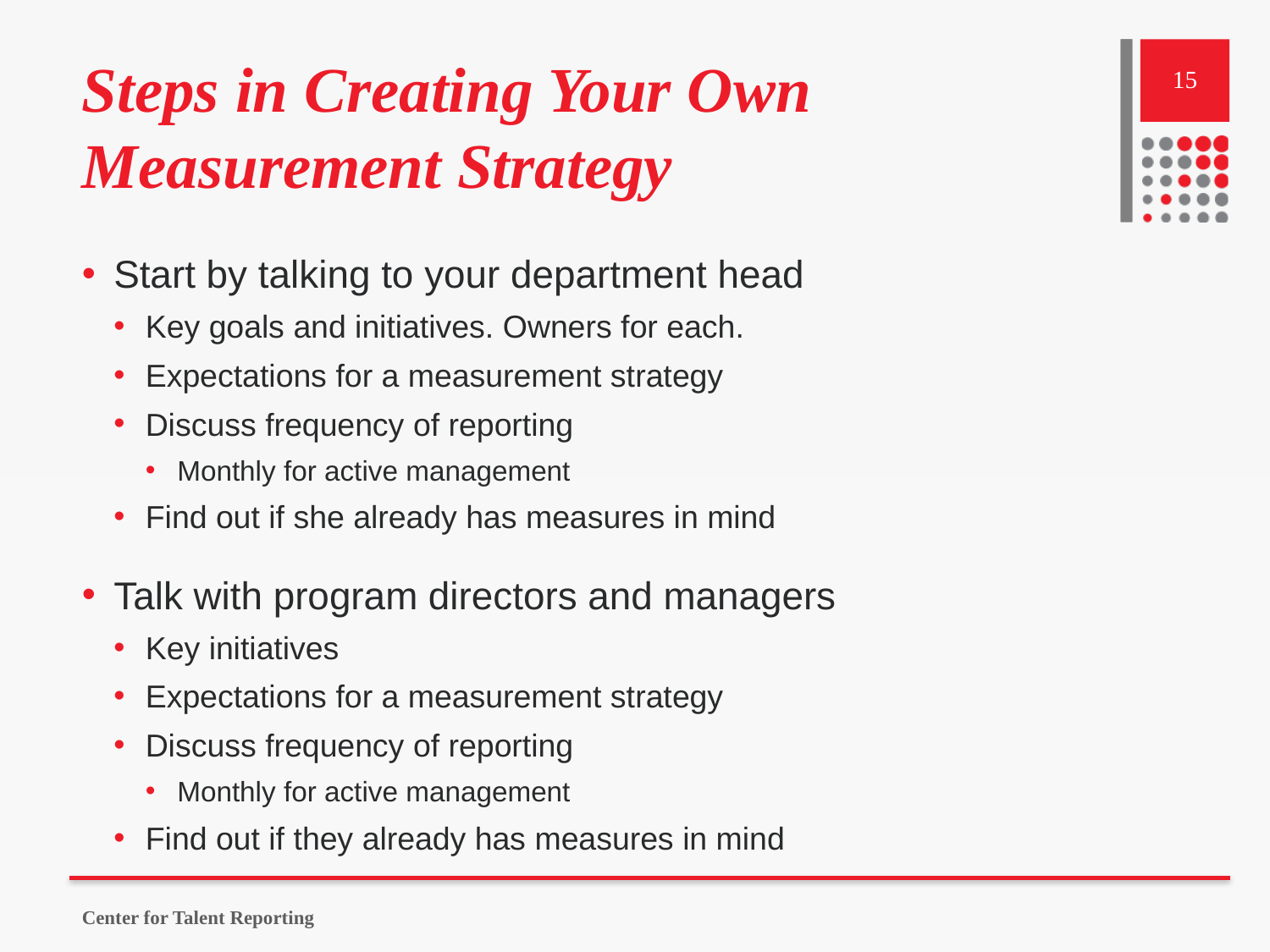

# Steps in Creating Your Own Measurement Strategy
15
Start by talking to your department head
Key goals and initiatives. Owners for each.
Expectations for a measurement strategy
Discuss frequency of reporting
Monthly for active management
Find out if she already has measures in mind
Talk with program directors and managers
Key initiatives
Expectations for a measurement strategy
Discuss frequency of reporting
Monthly for active management
Find out if they already has measures in mind

Center for Talent Reporting